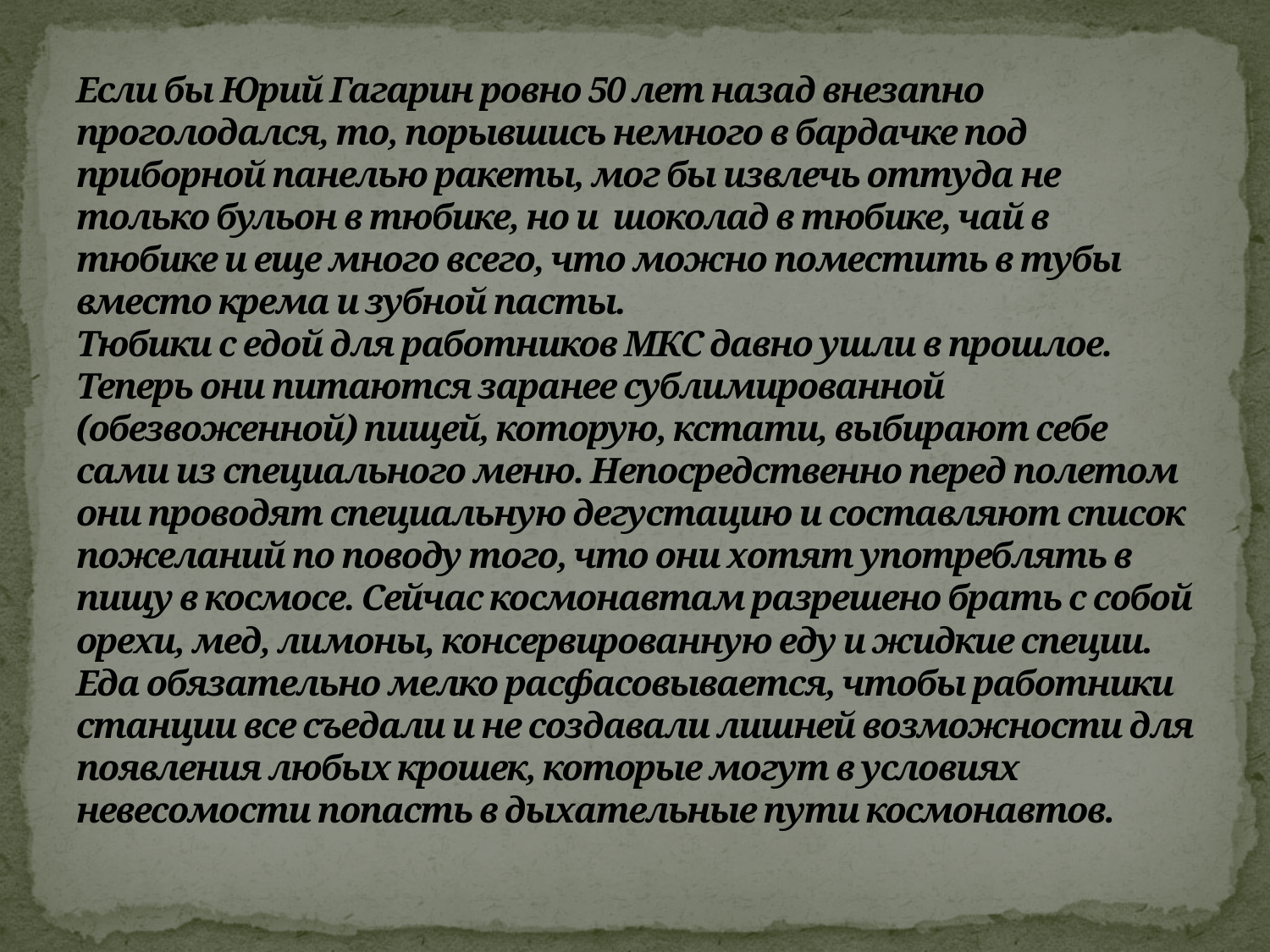

# Если бы Юрий Гагарин ровно 50 лет назад внезапно проголодался, то, порывшись немного в бардачке под приборной панелью ракеты, мог бы извлечь оттуда не только бульон в тюбике, но и  шоколад в тюбике, чай в тюбике и еще много всего, что можно поместить в тубы вместо крема и зубной пасты. Тюбики с едой для работников МКС давно ушли в прошлое. Теперь они питаются заранее сублимированной (обезвоженной) пищей, которую, кстати, выбирают себе сами из специального меню. Непосредственно перед полетом они проводят специальную дегустацию и составляют список пожеланий по поводу того, что они хотят употреблять в пищу в космосе. Сейчас космонавтам разрешено брать с собой орехи, мед, лимоны, консервированную еду и жидкие специи. Еда обязательно мелко расфасовывается, чтобы работники станции все съедали и не создавали лишней возможности для появления любых крошек, которые могут в условиях невесомости попасть в дыхательные пути космонавтов.